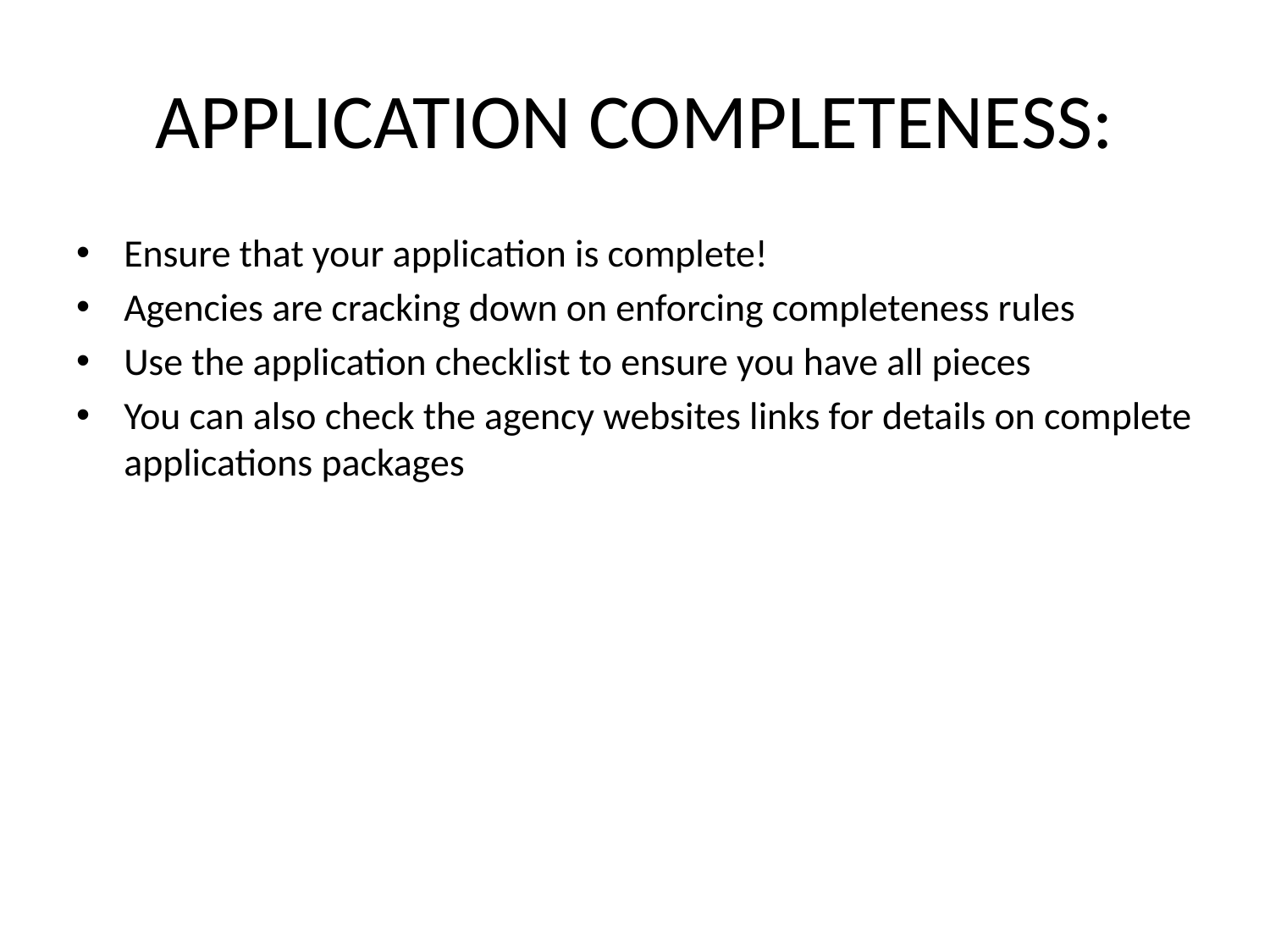

# APPLICATION COMPLETENESS:
Ensure that your application is complete!
Agencies are cracking down on enforcing completeness rules
Use the application checklist to ensure you have all pieces
You can also check the agency websites links for details on complete applications packages